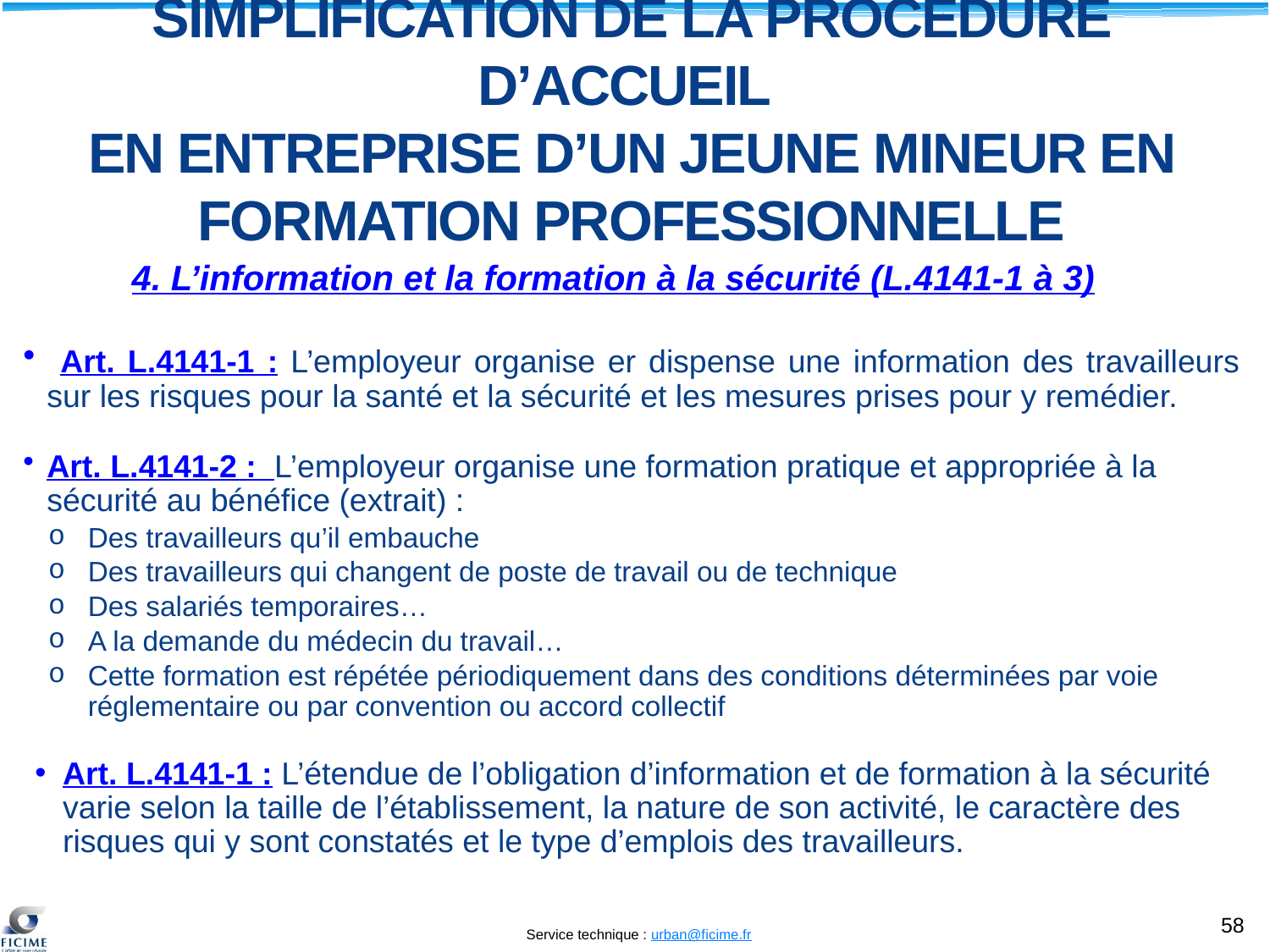

SIMPLIFICATION DE LA PROCÉDURE D’ACCUEIL
EN ENTREPRISE D’UN JEUNE MINEUR EN FORMATION PROFESSIONNELLE
4. L’information et la formation à la sécurité (L.4141-1 à 3)
 Art. L.4141-1 : L’employeur organise er dispense une information des travailleurs sur les risques pour la santé et la sécurité et les mesures prises pour y remédier.

Art. L.4141-2 :  L’employeur organise une formation pratique et appropriée à la sécurité au bénéfice (extrait) :
Des travailleurs qu’il embauche
Des travailleurs qui changent de poste de travail ou de technique
Des salariés temporaires…
A la demande du médecin du travail…
Cette formation est répétée périodiquement dans des conditions déterminées par voie réglementaire ou par convention ou accord collectif

Art. L.4141-1 : L’étendue de l’obligation d’information et de formation à la sécurité varie selon la taille de l’établissement, la nature de son activité, le caractère des risques qui y sont constatés et le type d’emplois des travailleurs.